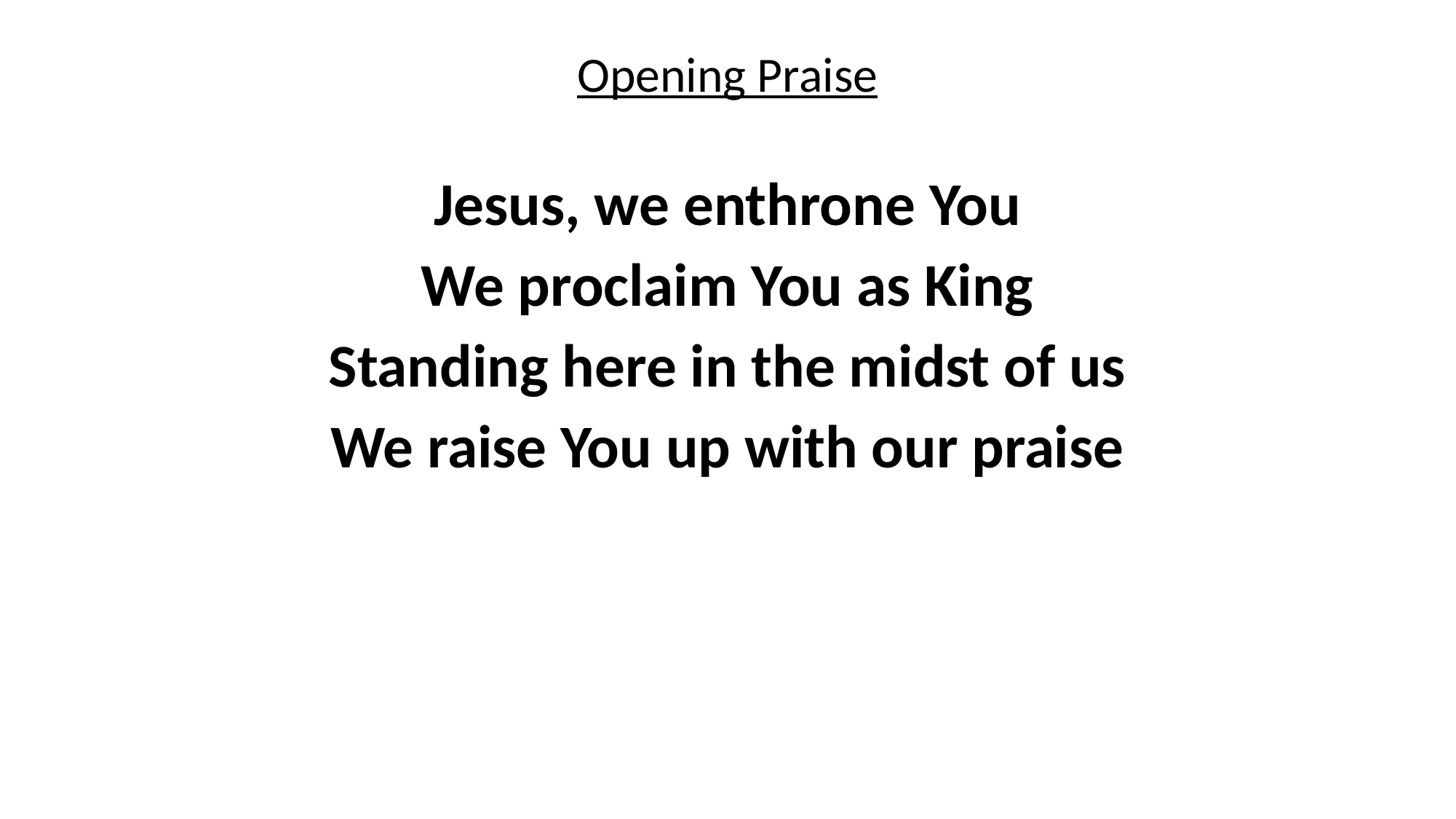

# Opening Praise
Jesus, we enthrone You
We proclaim You as King
Standing here in the midst of us
We raise You up with our praise